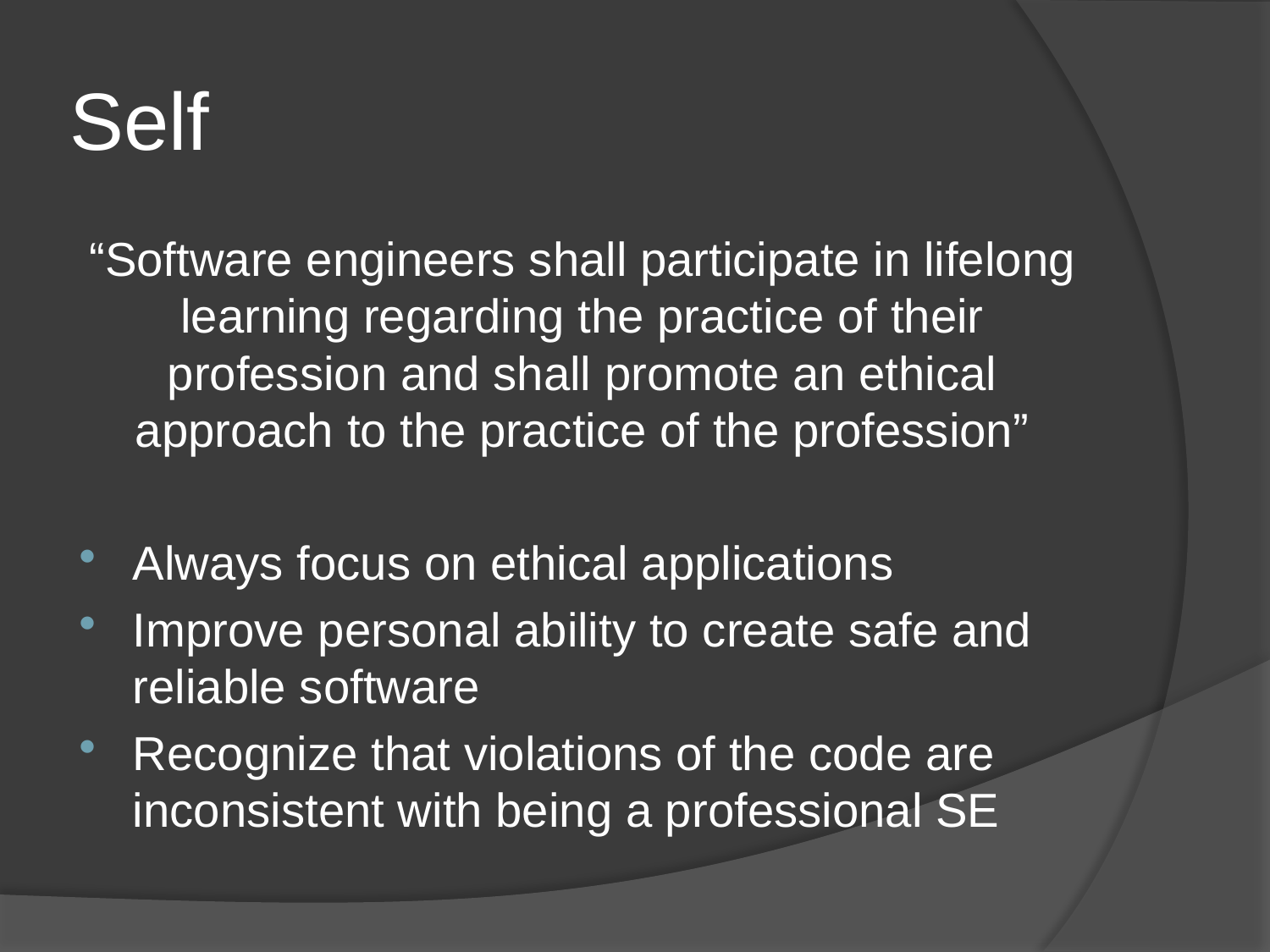

# Self
“Software engineers shall participate in lifelong learning regarding the practice of their profession and shall promote an ethical approach to the practice of the profession”

Always focus on ethical applications
Improve personal ability to create safe and reliable software
Recognize that violations of the code are inconsistent with being a professional SE